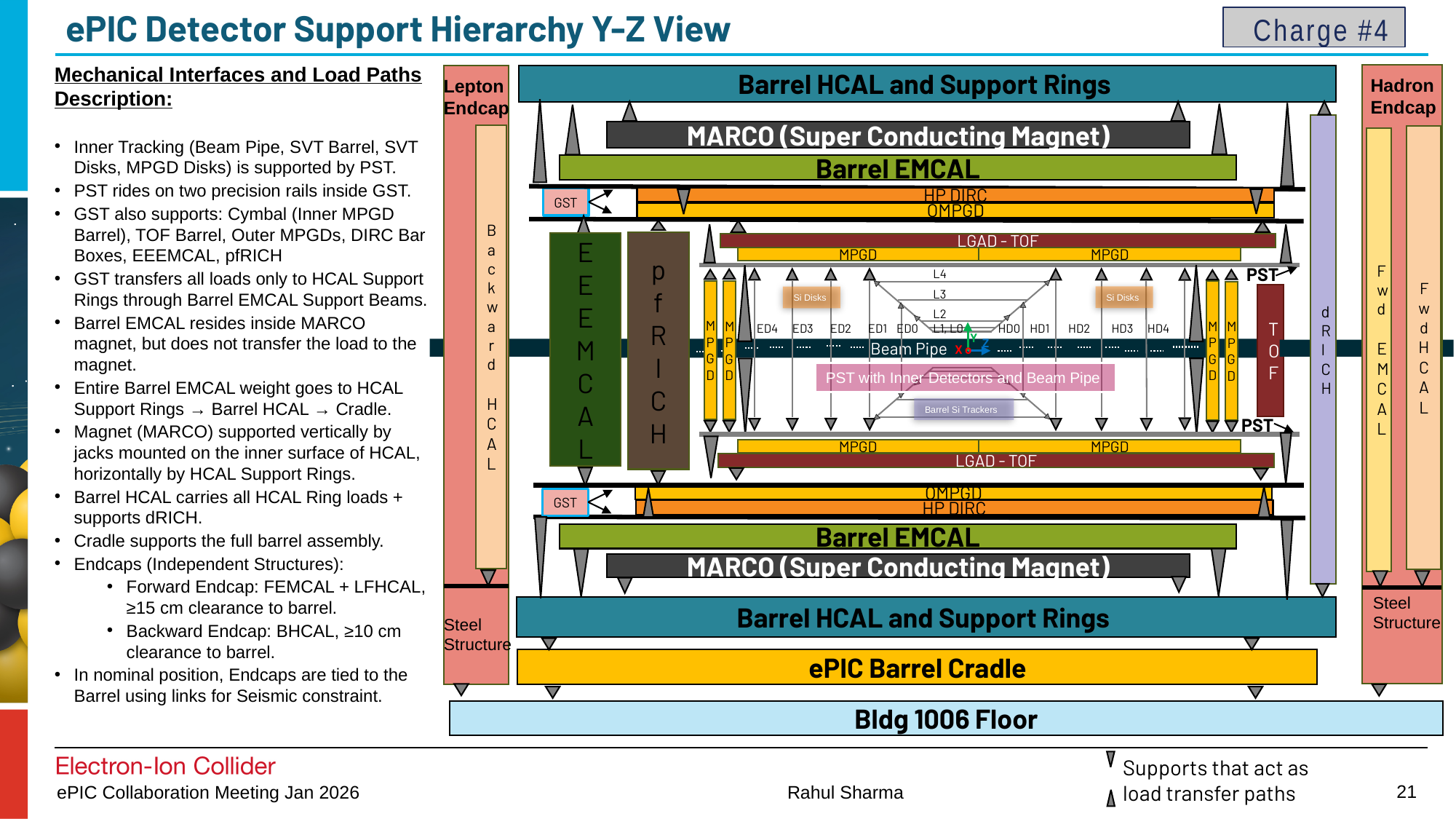

# ePIC Detector Support Hierarchy Y-Z View
Charge #4
Mechanical Interfaces and Load Paths Description:

Inner Tracking (Beam Pipe, SVT Barrel, SVT Disks, MPGD Disks) is supported by PST.
PST rides on two precision rails inside GST.
GST also supports: Cymbal (Inner MPGD Barrel), TOF Barrel, Outer MPGDs, DIRC Bar Boxes, EEEMCAL, pfRICH
GST transfers all loads only to HCAL Support Rings through Barrel EMCAL Support Beams.
Barrel EMCAL resides inside MARCO magnet, but does not transfer the load to the magnet.
Entire Barrel EMCAL weight goes to HCAL Support Rings → Barrel HCAL → Cradle.
Magnet (MARCO) supported vertically by jacks mounted on the inner surface of HCAL, horizontally by HCAL Support Rings.
Barrel HCAL carries all HCAL Ring loads + supports dRICH.
Cradle supports the full barrel assembly.
Endcaps (Independent Structures):
Forward Endcap: FEMCAL + LFHCAL, ≥15 cm clearance to barrel.
Backward Endcap: BHCAL, ≥10 cm clearance to barrel.
In nominal position, Endcaps are tied to the Barrel using links for Seismic constraint.

Barrel HCAL and Support Rings
Hadron Endcap
Lepton Endcap

dRICH
MARCO (Super Conducting Magnet)
Backward
 HCAL
Fwd HCAL
Fwd  EMCAL
Barrel EMCAL
HP DIRC
GST

OMPGD

LGAD - TOF

p
f
R
I
C
H
E
E
E
M
C
A
L
MPGD
MPGD
PST
L4
L3
L2
L1, L0

M
P
G
D

M
P
G
D

M
P
G
D

M
P
G
D

TO
F
Si Disks
Si Disks
ED4      ED3       ED2       ED1    ED0
HD0    HD1        HD2         HD3      HD4
Y
Z
X o
		                     Beam Pipe

PST with Inner Detectors and Beam Pipe

Barrel Si Trackers
PST
MPGD
MPGD
LGAD - TOF

OMPGD

GST
HP DIRC

Barrel EMCAL
Barrel EMCAL

MARCO (Super Conducting Magnet)

Steel Structure
Barrel HCAL and Support Rings
Steel Structure

ePIC Barrel Cradle

Bldg 1006 Floor
Supports that act as load transfer paths